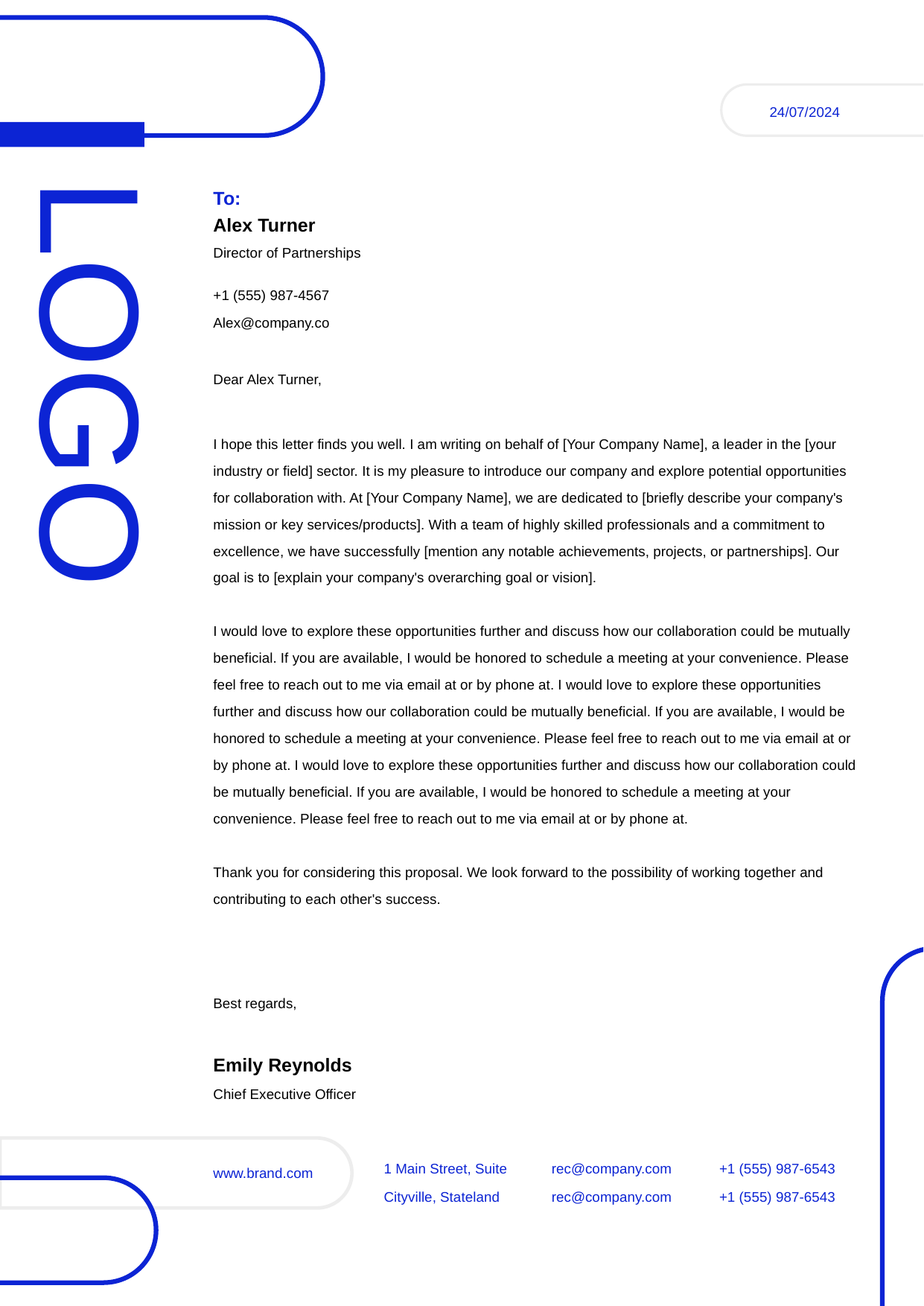

24/07/2024

To:
Alex Turner
Director of Partnerships
+1 (555) 987-4567
Alex@company.co
LOGO
Dear Alex Turner,
I hope this letter finds you well. I am writing on behalf of [Your Company Name], a leader in the [your industry or field] sector. It is my pleasure to introduce our company and explore potential opportunities for collaboration with. At [Your Company Name], we are dedicated to [briefly describe your company's mission or key services/products]. With a team of highly skilled professionals and a commitment to excellence, we have successfully [mention any notable achievements, projects, or partnerships]. Our goal is to [explain your company's overarching goal or vision].

I would love to explore these opportunities further and discuss how our collaboration could be mutually beneficial. If you are available, I would be honored to schedule a meeting at your convenience. Please feel free to reach out to me via email at or by phone at. I would love to explore these opportunities further and discuss how our collaboration could be mutually beneficial. If you are available, I would be honored to schedule a meeting at your convenience. Please feel free to reach out to me via email at or by phone at. I would love to explore these opportunities further and discuss how our collaboration could be mutually beneficial. If you are available, I would be honored to schedule a meeting at your convenience. Please feel free to reach out to me via email at or by phone at.

Thank you for considering this proposal. We look forward to the possibility of working together and contributing to each other's success.

Best regards,

Emily Reynolds
Chief Executive Officer

1 Main Street, Suite
Cityville, Stateland
rec@company.com
rec@company.com
+1 (555) 987-6543
+1 (555) 987-6543
www.brand.com